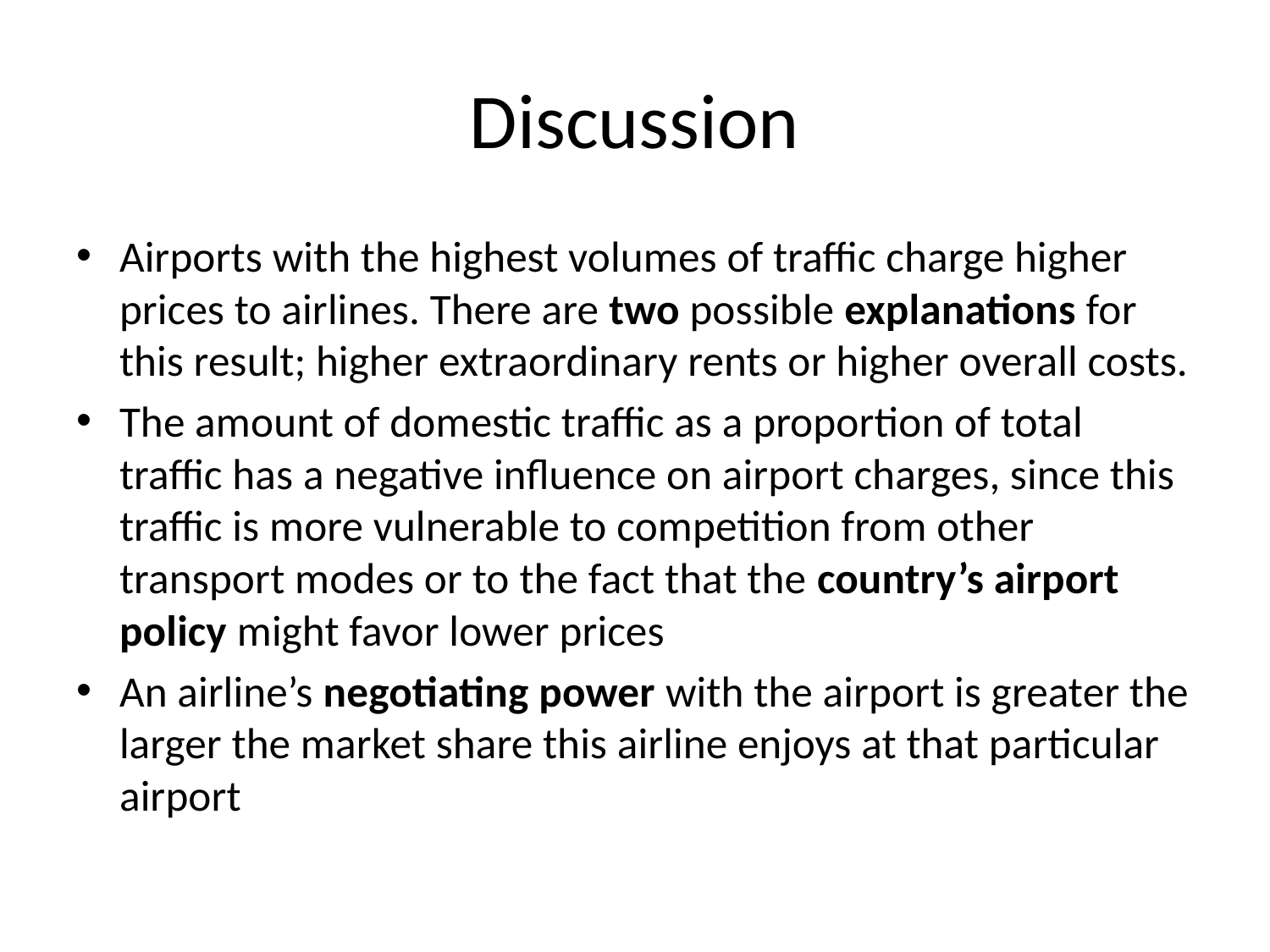

# Discussion
Airports with the highest volumes of traffic charge higher prices to airlines. There are two possible explanations for this result; higher extraordinary rents or higher overall costs.
The amount of domestic traffic as a proportion of total traffic has a negative influence on airport charges, since this traffic is more vulnerable to competition from other transport modes or to the fact that the country’s airport policy might favor lower prices
An airline’s negotiating power with the airport is greater the larger the market share this airline enjoys at that particular airport